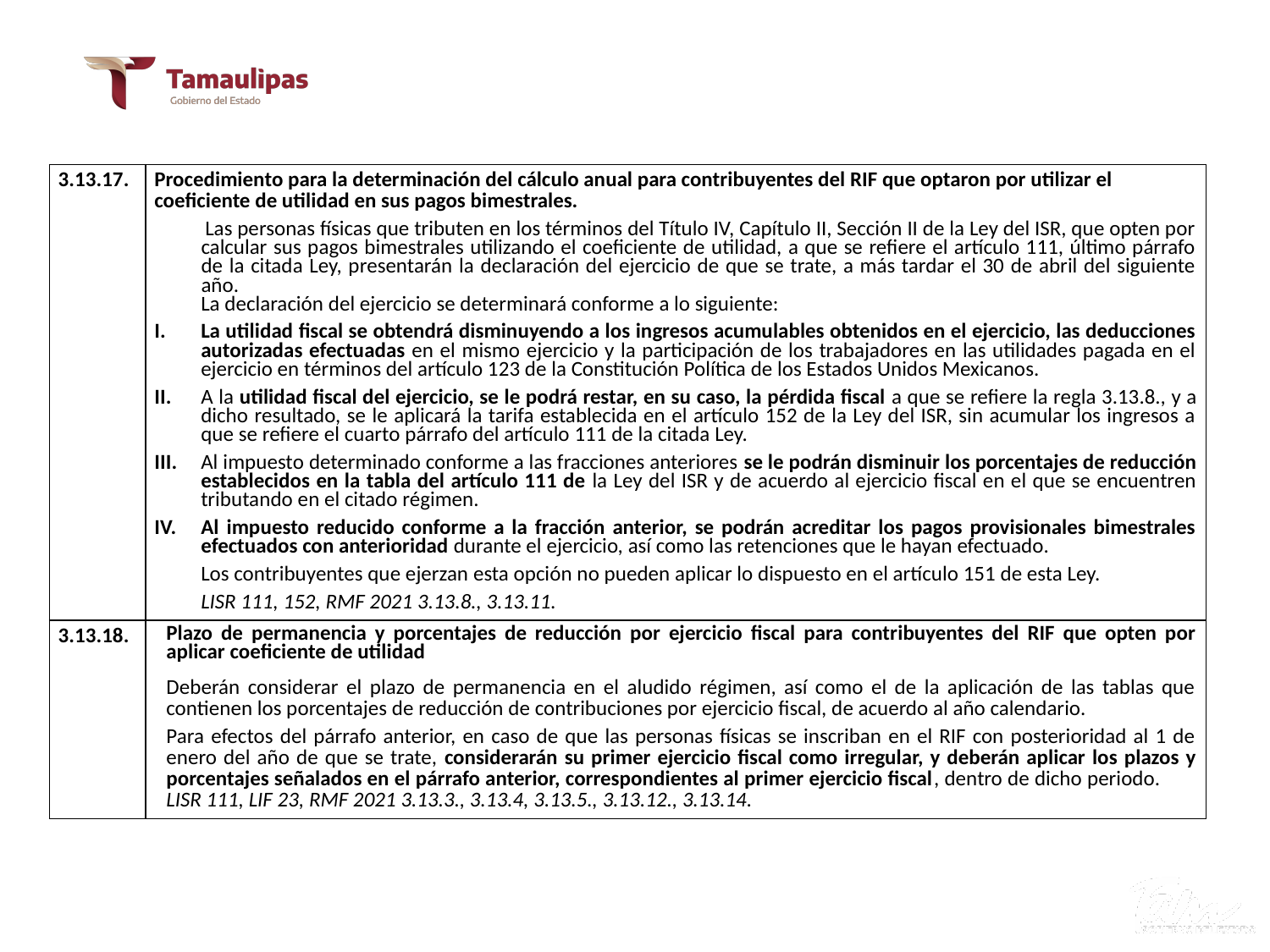

V.- RESUMEN DE REFORMAS PARA 2021
| 3.13.17. | Procedimiento para la determinación del cálculo anual para contribuyentes del RIF que optaron por utilizar el coeficiente de utilidad en sus pagos bimestrales. Las personas físicas que tributen en los términos del Título IV, Capítulo II, Sección II de la Ley del ISR, que opten por calcular sus pagos bimestrales utilizando el coeficiente de utilidad, a que se refiere el artículo 111, último párrafo de la citada Ley, presentarán la declaración del ejercicio de que se trate, a más tardar el 30 de abril del siguiente año. La declaración del ejercicio se determinará conforme a lo siguiente: I. La utilidad fiscal se obtendrá disminuyendo a los ingresos acumulables obtenidos en el ejercicio, las deducciones autorizadas efectuadas en el mismo ejercicio y la participación de los trabajadores en las utilidades pagada en el ejercicio en términos del artículo 123 de la Constitución Política de los Estados Unidos Mexicanos. II. A la utilidad fiscal del ejercicio, se le podrá restar, en su caso, la pérdida fiscal a que se refiere la regla 3.13.8., y a dicho resultado, se le aplicará la tarifa establecida en el artículo 152 de la Ley del ISR, sin acumular los ingresos a que se refiere el cuarto párrafo del artículo 111 de la citada Ley. III. Al impuesto determinado conforme a las fracciones anteriores se le podrán disminuir los porcentajes de reducción establecidos en la tabla del artículo 111 de la Ley del ISR y de acuerdo al ejercicio fiscal en el que se encuentren tributando en el citado régimen. IV. Al impuesto reducido conforme a la fracción anterior, se podrán acreditar los pagos provisionales bimestrales efectuados con anterioridad durante el ejercicio, así como las retenciones que le hayan efectuado. Los contribuyentes que ejerzan esta opción no pueden aplicar lo dispuesto en el artículo 151 de esta Ley. LISR 111, 152, RMF 2021 3.13.8., 3.13.11. |
| --- | --- |
| 3.13.18. | Plazo de permanencia y porcentajes de reducción por ejercicio fiscal para contribuyentes del RIF que opten por aplicar coeficiente de utilidad Deberán considerar el plazo de permanencia en el aludido régimen, así como el de la aplicación de las tablas que contienen los porcentajes de reducción de contribuciones por ejercicio fiscal, de acuerdo al año calendario. Para efectos del párrafo anterior, en caso de que las personas físicas se inscriban en el RIF con posterioridad al 1 de enero del año de que se trate, considerarán su primer ejercicio fiscal como irregular, y deberán aplicar los plazos y porcentajes señalados en el párrafo anterior, correspondientes al primer ejercicio fiscal, dentro de dicho periodo. LISR 111, LIF 23, RMF 2021 3.13.3., 3.13.4, 3.13.5., 3.13.12., 3.13.14. |